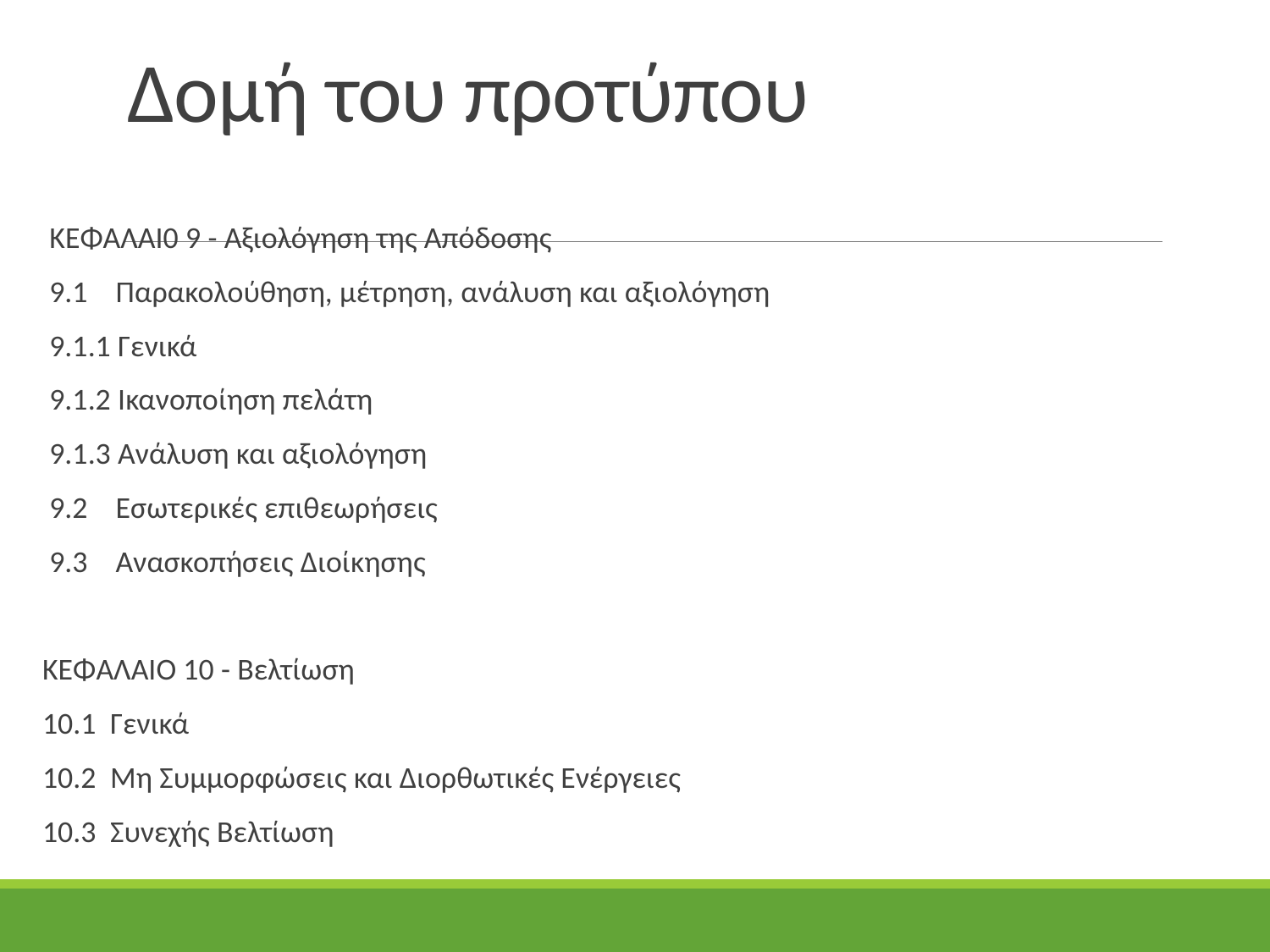

# Δομή του προτύπου
 ΚΕΦΑΛΑΙ0 9 - Αξιολόγηση της Απόδοσης
 9.1    Παρακολούθηση, μέτρηση, ανάλυση και αξιολόγηση
 9.1.1 Γενικά
 9.1.2 Ικανοποίηση πελάτη
 9.1.3 Ανάλυση και αξιολόγηση
 9.2    Εσωτερικές επιθεωρήσεις
 9.3    Ανασκοπήσεις Διοίκησης

ΚΕΦΑΛΑΙΟ 10 - Βελτίωση
10.1  Γενικά
10.2  Μη Συμμορφώσεις και Διορθωτικές Ενέργειες
10.3  Συνεχής Βελτίωση